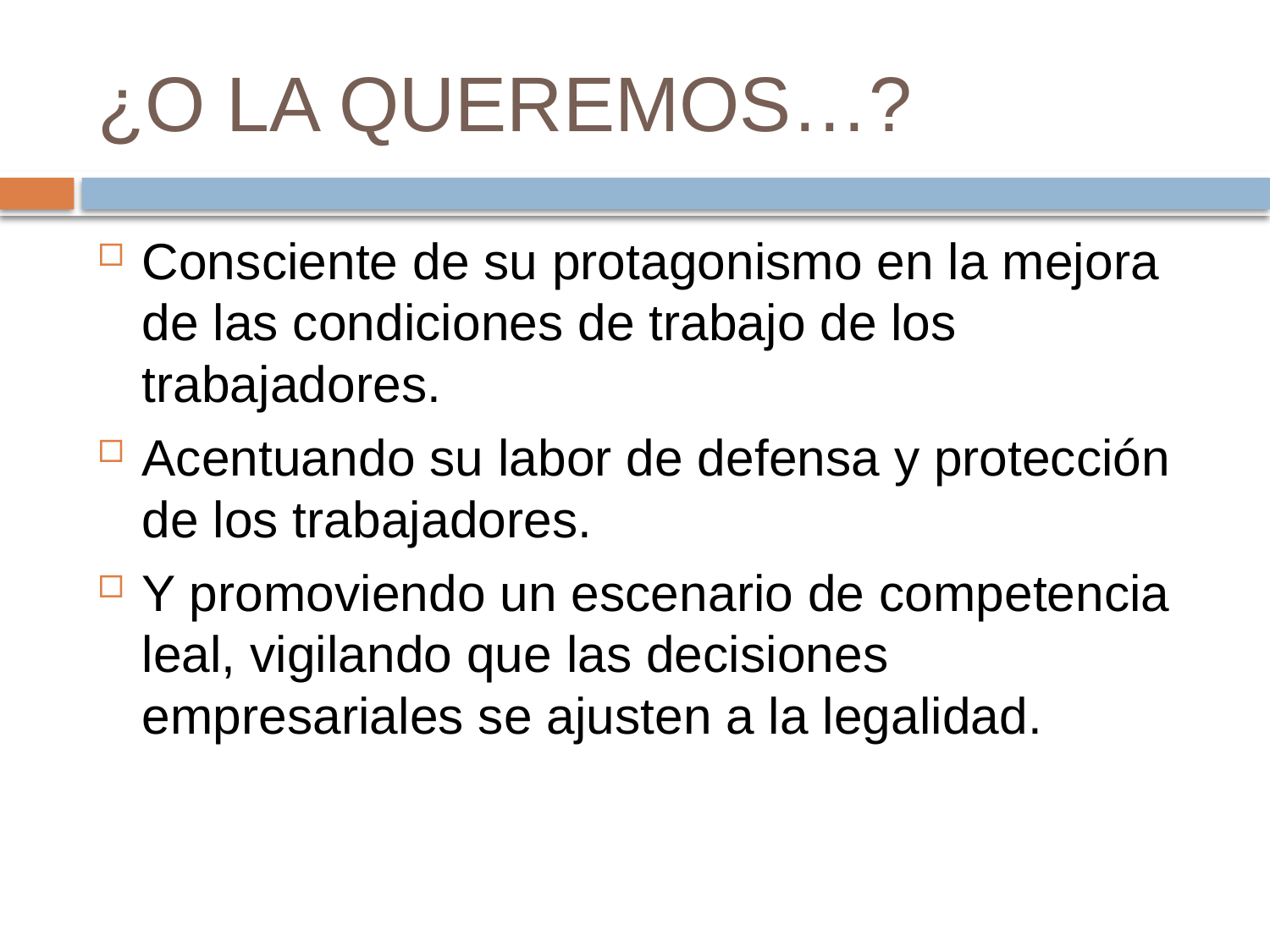

# ¿O LA QUEREMOS…?
Consciente de su protagonismo en la mejora de las condiciones de trabajo de los trabajadores.
Acentuando su labor de defensa y protección de los trabajadores.
Y promoviendo un escenario de competencia leal, vigilando que las decisiones empresariales se ajusten a la legalidad.